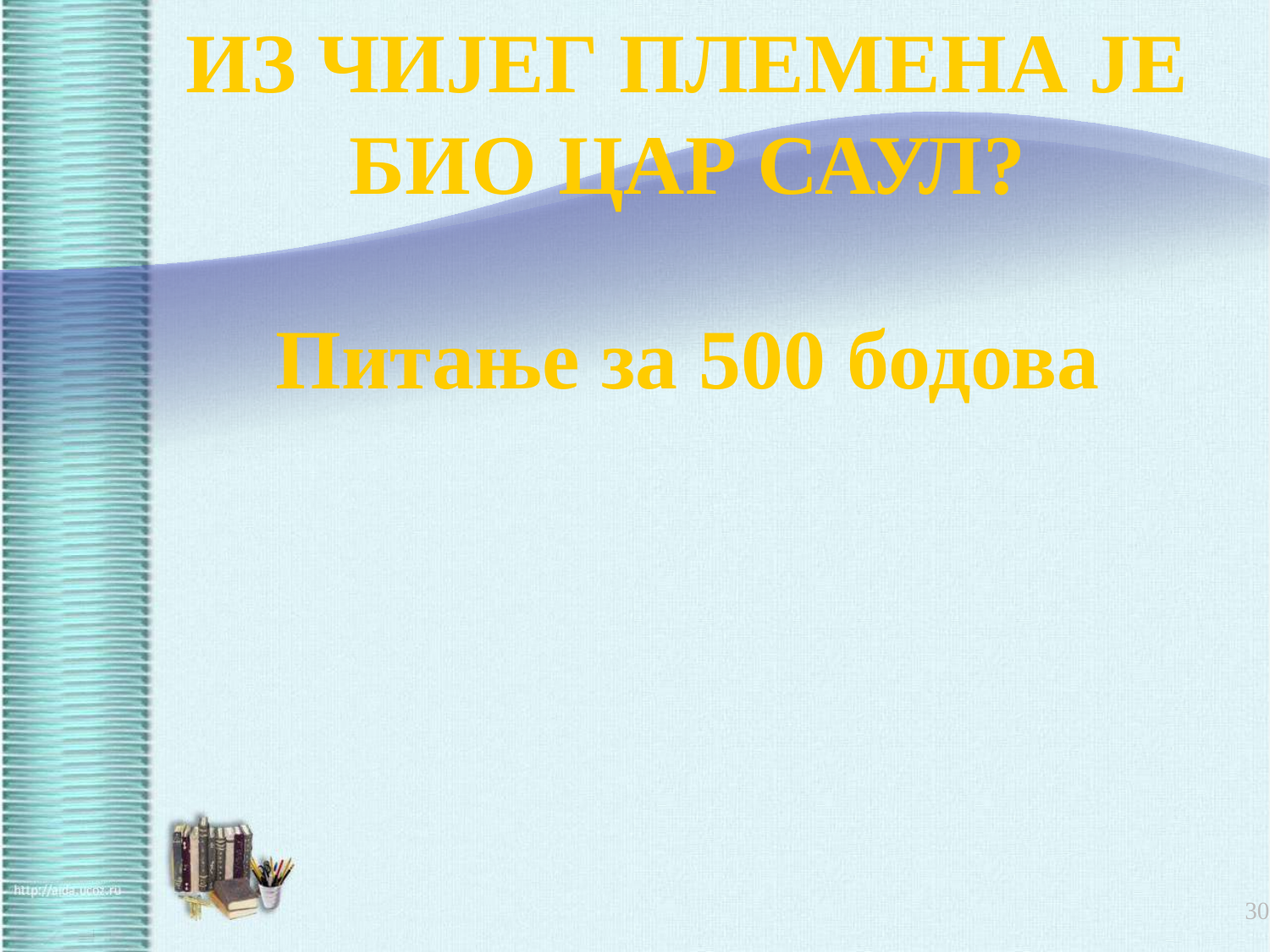

ИЗ ЧИЈЕГ ПЛЕМЕНА ЈЕ БИО ЦАР САУЛ?

Питање за 500 бодова

30